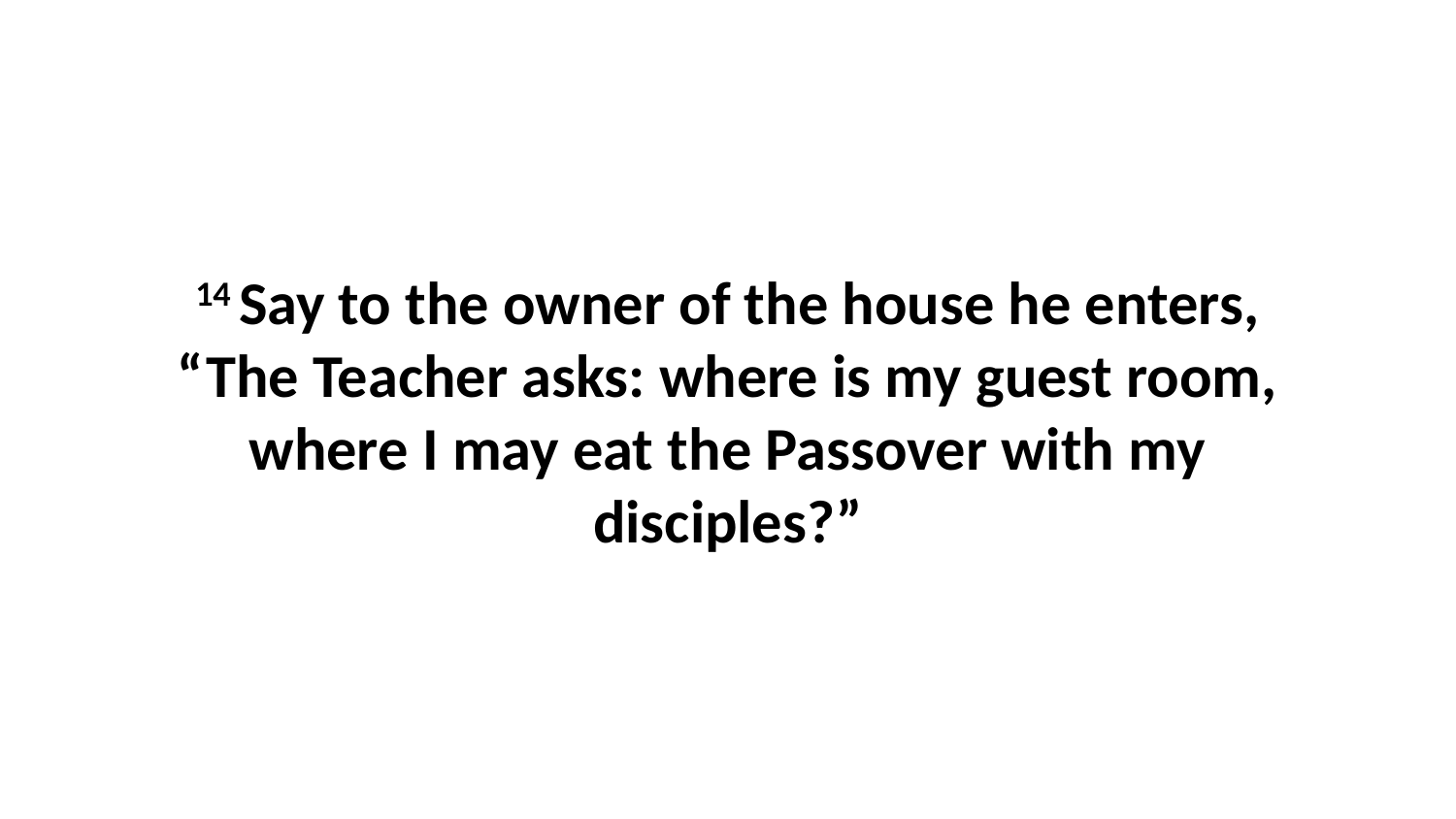

14 Say to the owner of the house he enters, “The Teacher asks: where is my guest room, where I may eat the Passover with my disciples?”